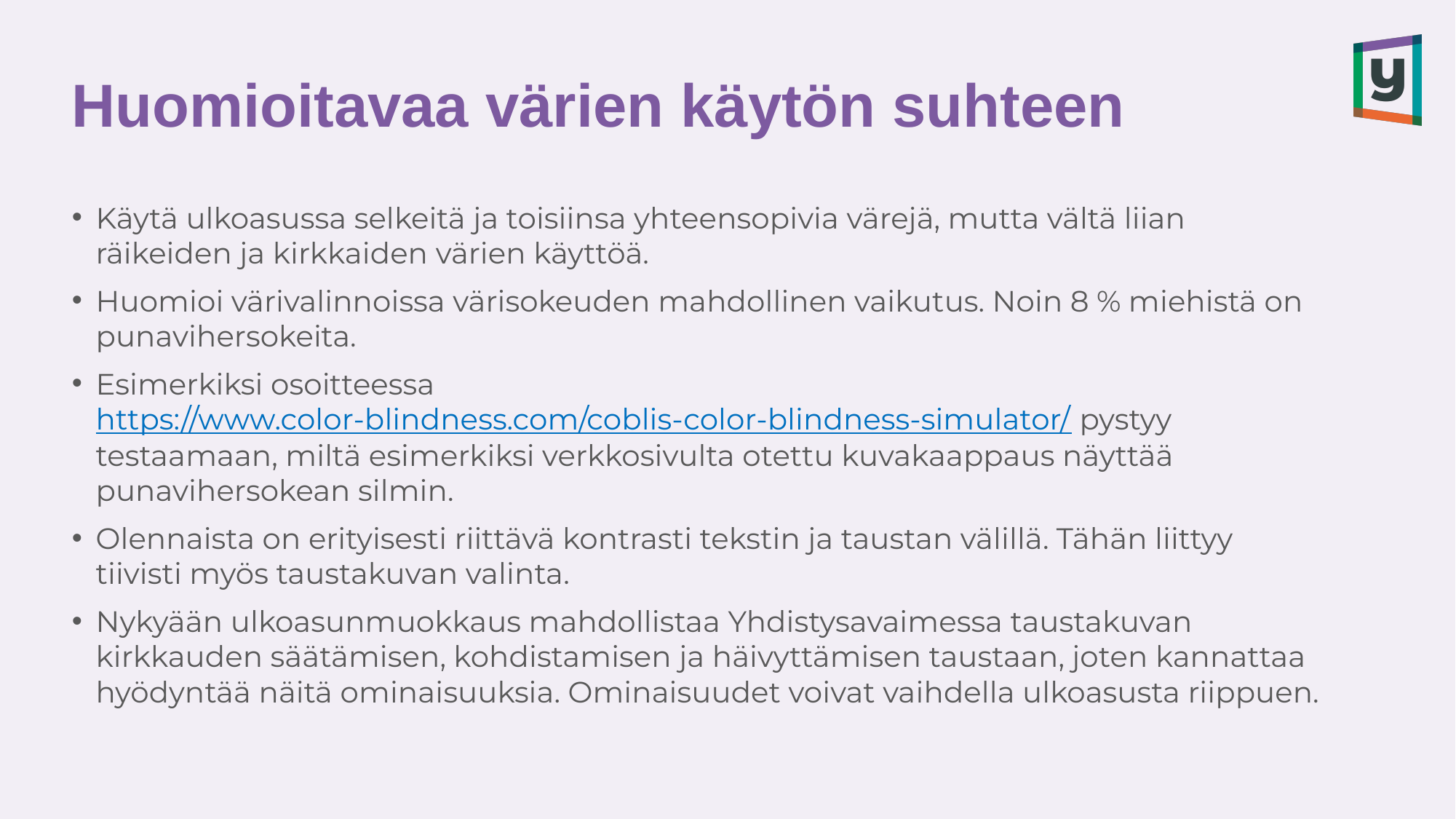

# Huomioitavaa värien käytön suhteen
Käytä ulkoasussa selkeitä ja toisiinsa yhteensopivia värejä, mutta vältä liian räikeiden ja kirkkaiden värien käyttöä.
Huomioi värivalinnoissa värisokeuden mahdollinen vaikutus. Noin 8 % miehistä on punavihersokeita.
Esimerkiksi osoitteessa https://www.color-blindness.com/coblis-color-blindness-simulator/ pystyy testaamaan, miltä esimerkiksi verkkosivulta otettu kuvakaappaus näyttää punavihersokean silmin.
Olennaista on erityisesti riittävä kontrasti tekstin ja taustan välillä. Tähän liittyy tiivisti myös taustakuvan valinta.
Nykyään ulkoasunmuokkaus mahdollistaa Yhdistysavaimessa taustakuvan kirkkauden säätämisen, kohdistamisen ja häivyttämisen taustaan, joten kannattaa hyödyntää näitä ominaisuuksia. Ominaisuudet voivat vaihdella ulkoasusta riippuen.